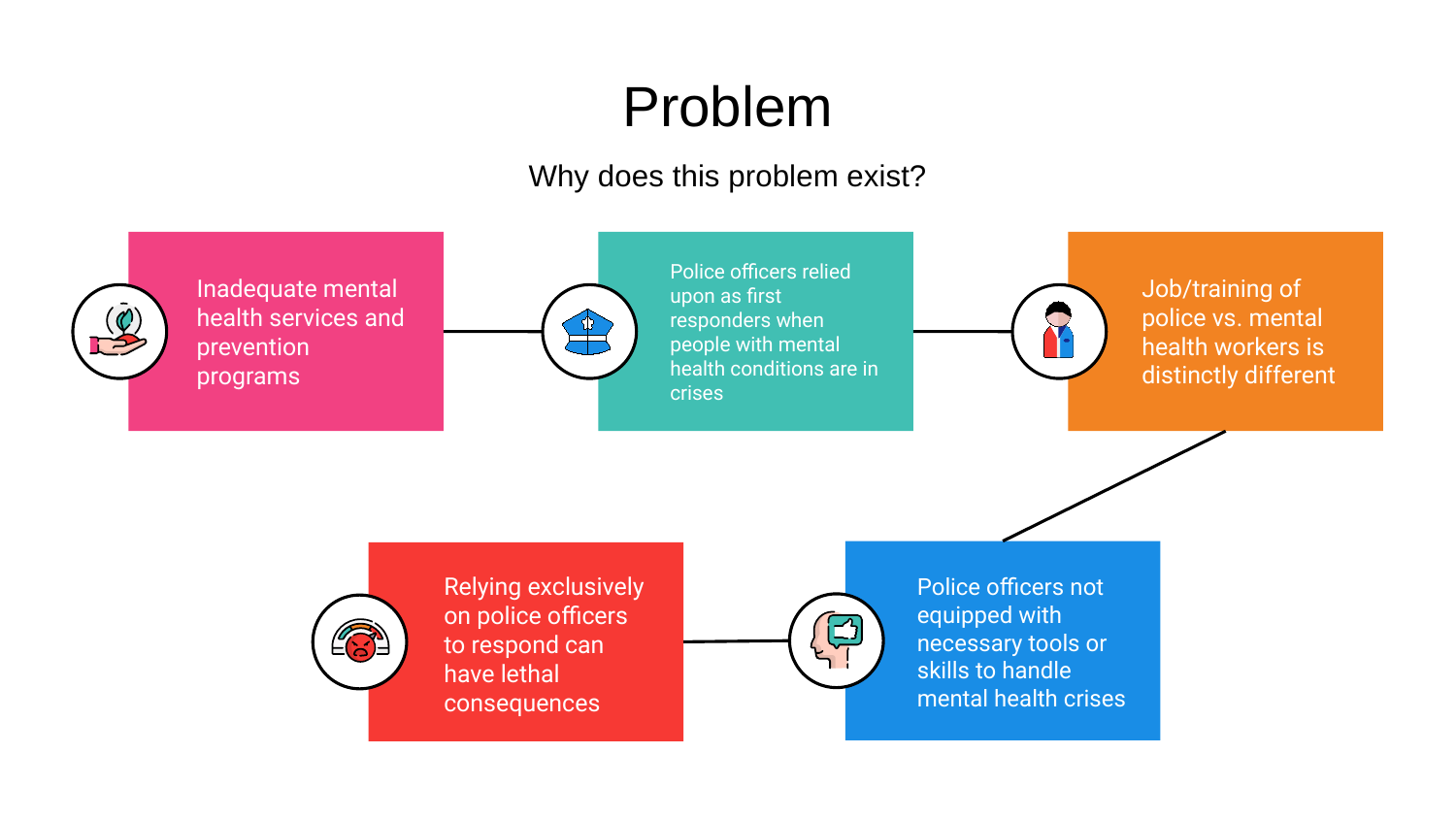

# Problem
Why does this problem exist?

Job/training of police vs. mental health workers is distinctly different
Inadequate mental health services and prevention programs
Police officers relied upon as first responders when people with mental health conditions are in crises

Police officers not equipped with necessary tools or skills to handle mental health crises
Relying exclusively on police officers to respond can have lethal consequences